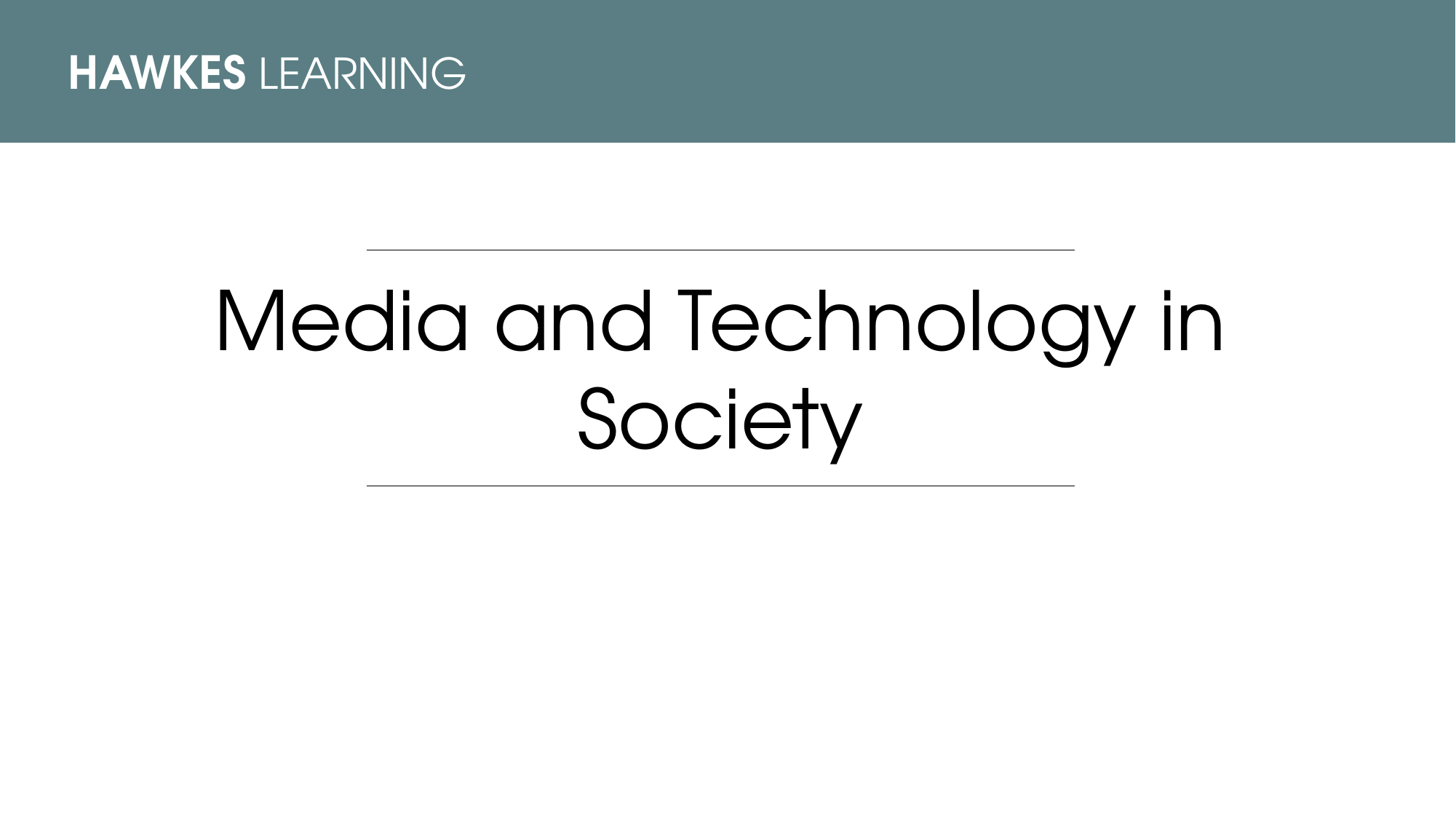

HAWKES LEARNING
Media and Technology in Society